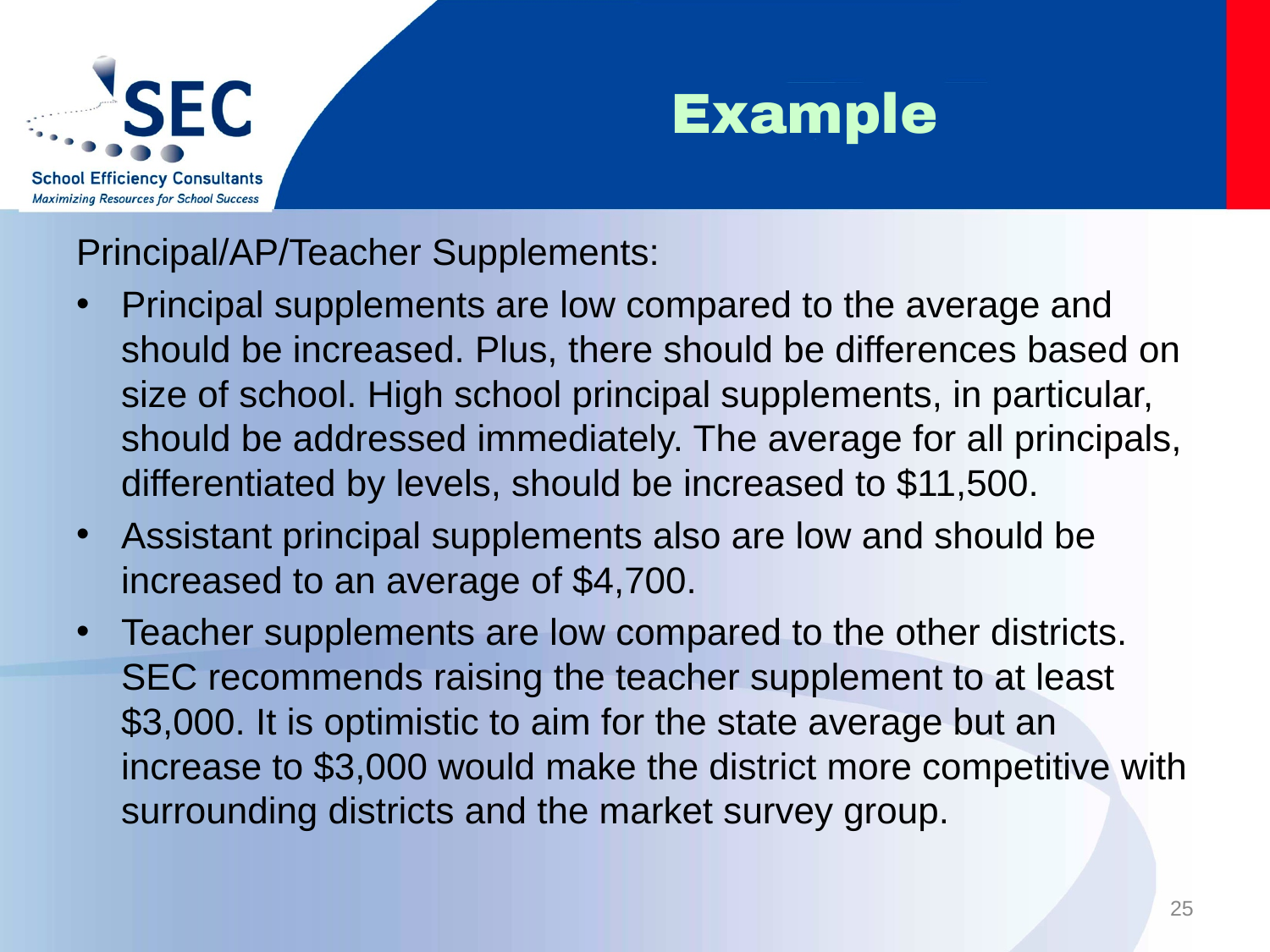

# Example
Principal/AP/Teacher Supplements:
Principal supplements are low compared to the average and should be increased. Plus, there should be differences based on size of school. High school principal supplements, in particular, should be addressed immediately. The average for all principals, differentiated by levels, should be increased to $11,500.
Assistant principal supplements also are low and should be increased to an average of $4,700.
Teacher supplements are low compared to the other districts. SEC recommends raising the teacher supplement to at least $3,000. It is optimistic to aim for the state average but an increase to $3,000 would make the district more competitive with surrounding districts and the market survey group.
25